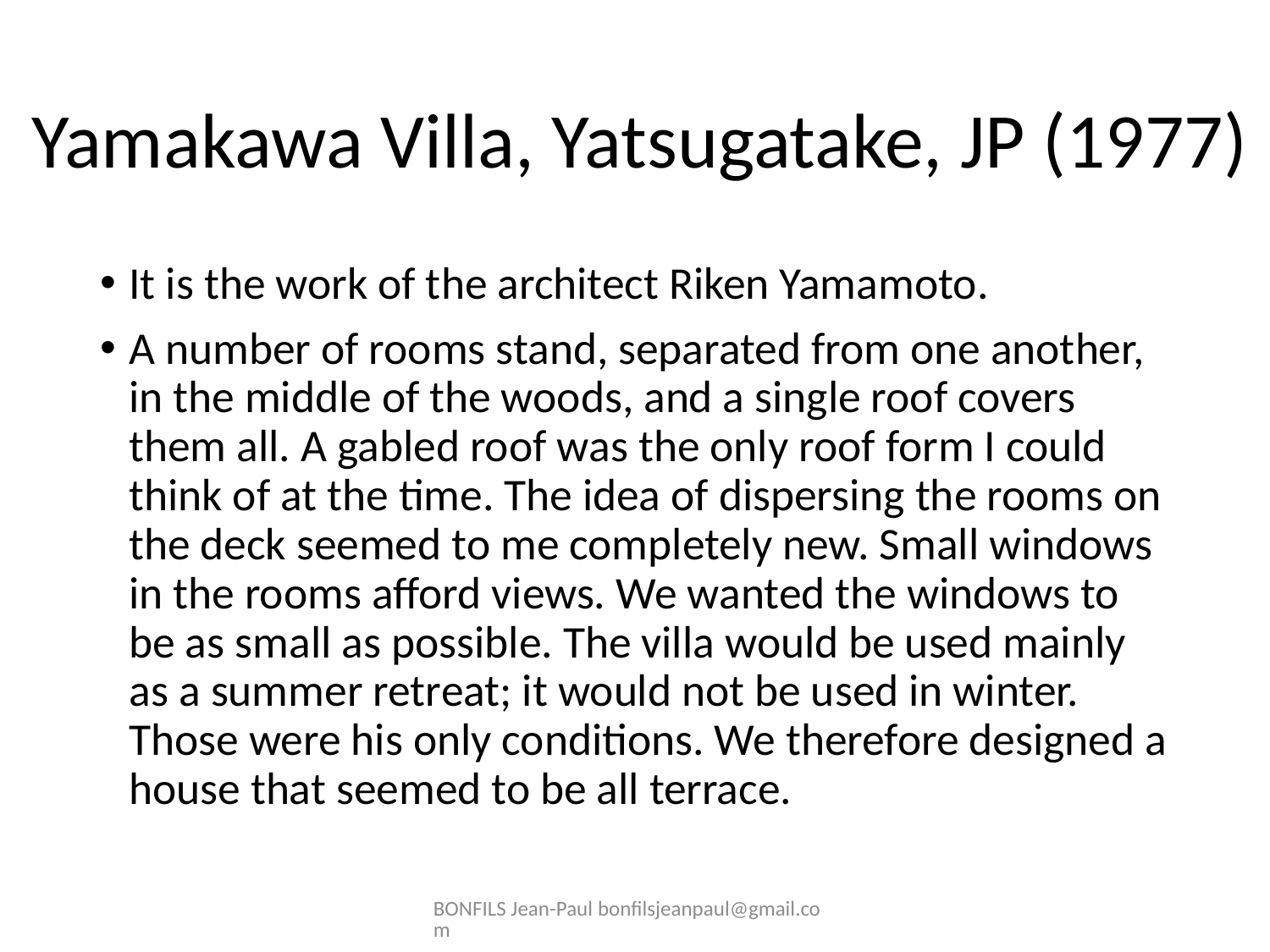

# Yamakawa Villa, Yatsugatake, JP (1977)
It is the work of the architect Riken Yamamoto.
A number of rooms stand, separated from one another, in the middle of the woods, and a single roof covers them all. A gabled roof was the only roof form I could think of at the time. The idea of dispersing the rooms on the deck seemed to me completely new. Small windows in the rooms afford views. We wanted the windows to be as small as possible. The villa would be used mainly as a summer retreat; it would not be used in winter. Those were his only conditions. We therefore designed a house that seemed to be all terrace.
BONFILS Jean-Paul bonfilsjeanpaul@gmail.com